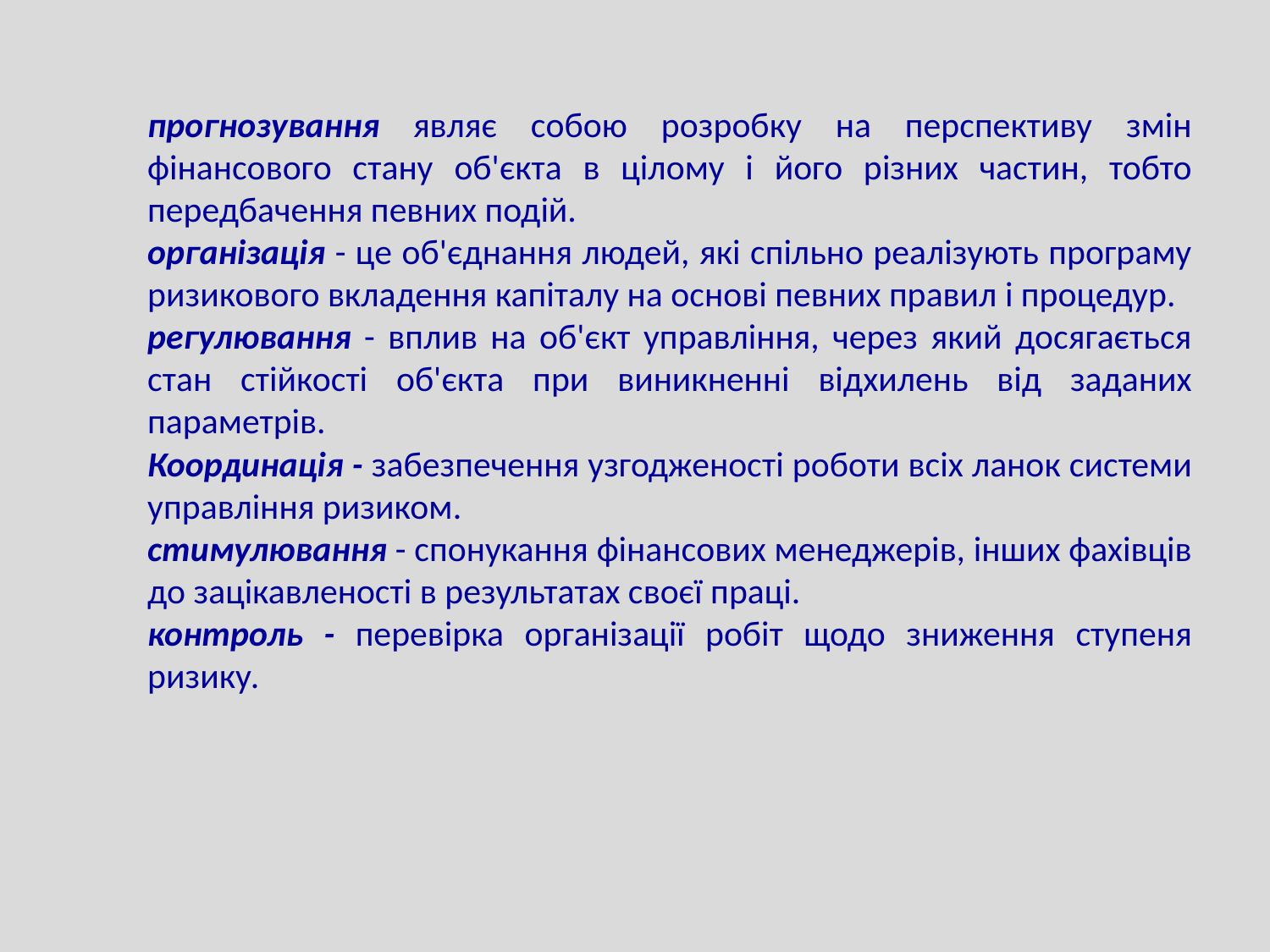

прогнозування являє собою розробку на перспективу змін фінансового стану об'єкта в цілому і його різних частин, тобто передбачення певних подій.
організація - це об'єднання людей, які спільно реалізують програму ризикового вкладення капіталу на основі певних правил і процедур.
регулювання - вплив на об'єкт управління, через який досягається стан стійкості об'єкта при виникненні відхилень від заданих параметрів.
Координація - забезпечення узгодженості роботи всіх ланок системи управління ризиком.
стимулювання - спонукання фінансових менеджерів, інших фахівців до зацікавленості в результатах своєї праці.
контроль - перевірка організації робіт щодо зниження ступеня ризику.